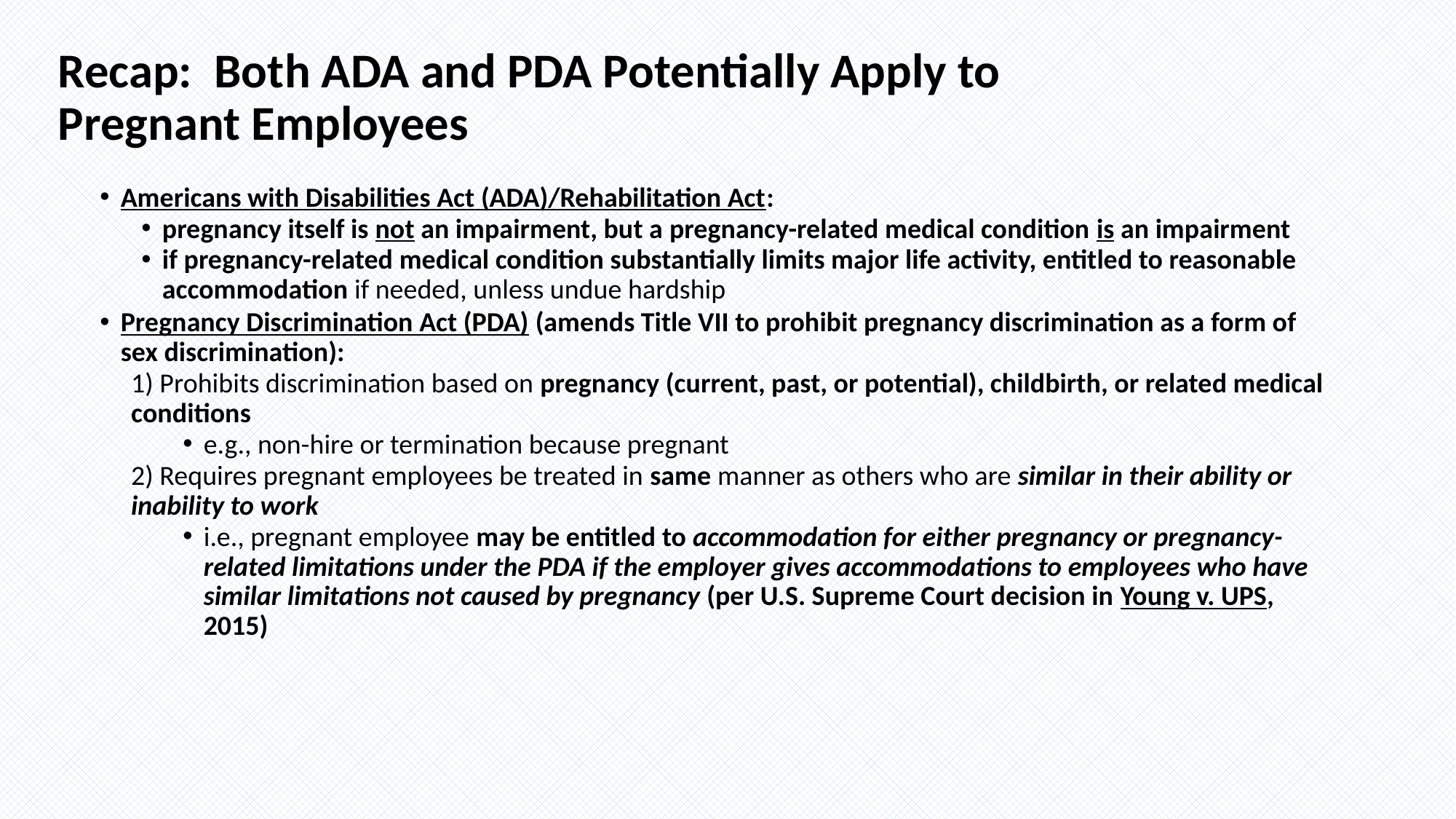

# Recap:  Both ADA and PDA Potentially Apply to Pregnant Employees
Americans with Disabilities Act (ADA)/Rehabilitation Act:
pregnancy itself is not an impairment, but a pregnancy-related medical condition is an impairment
if pregnancy-related medical condition substantially limits major life activity, entitled to reasonable accommodation if needed, unless undue hardship
Pregnancy Discrimination Act (PDA) (amends Title VII to prohibit pregnancy discrimination as a form of sex discrimination):
1) Prohibits discrimination based on pregnancy (current, past, or potential), childbirth, or related medical conditions
e.g., non-hire or termination because pregnant
2) Requires pregnant employees be treated in same manner as others who are similar in their ability or inability to work
i.e., pregnant employee may be entitled to accommodation for either pregnancy or pregnancy-related limitations under the PDA if the employer gives accommodations to employees who have similar limitations not caused by pregnancy (per U.S. Supreme Court decision in Young v. UPS, 2015)